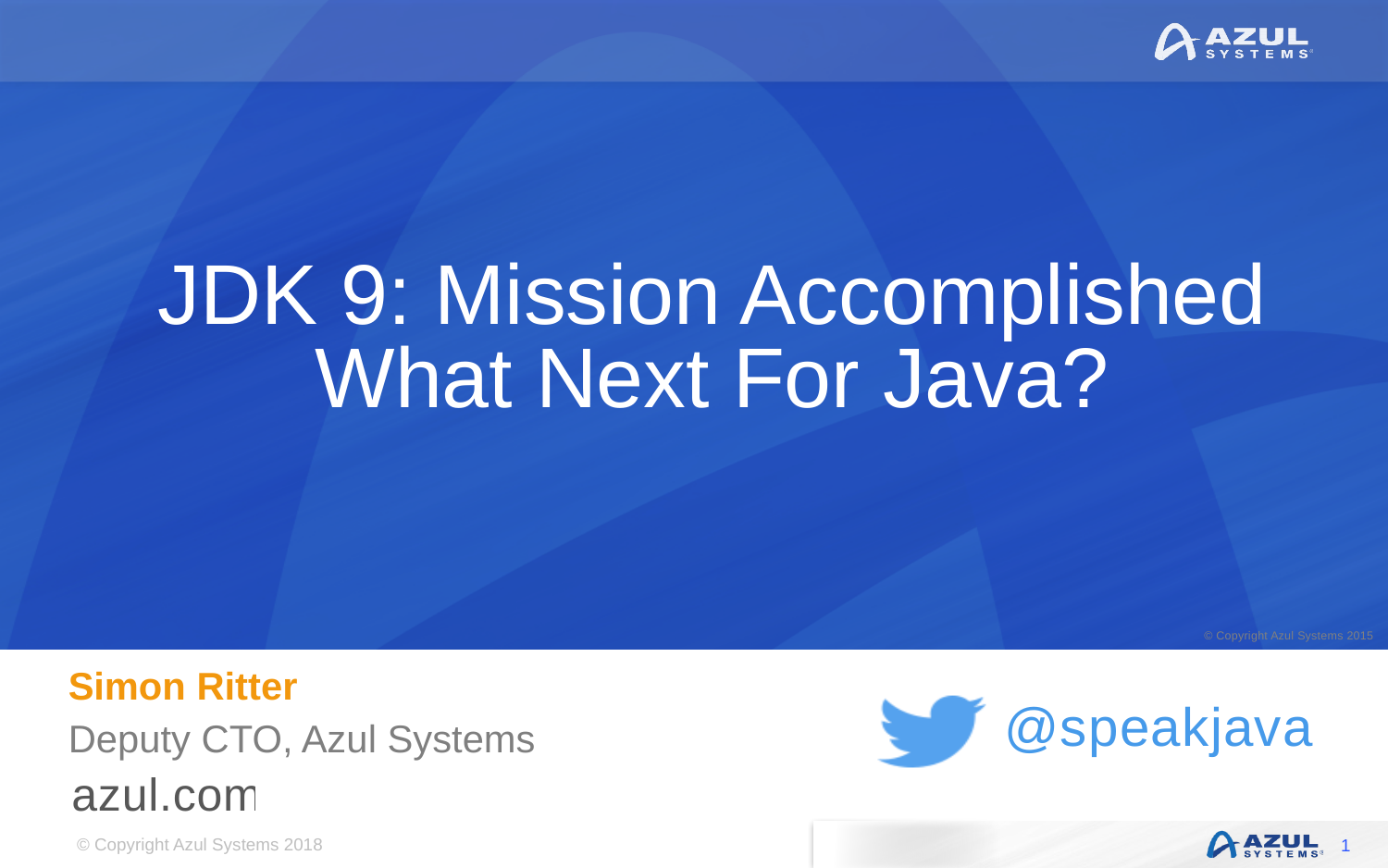

# JDK 9: Mission Accomplished What Next For Java?
Simon Ritter
Deputy CTO, Azul Systems
1